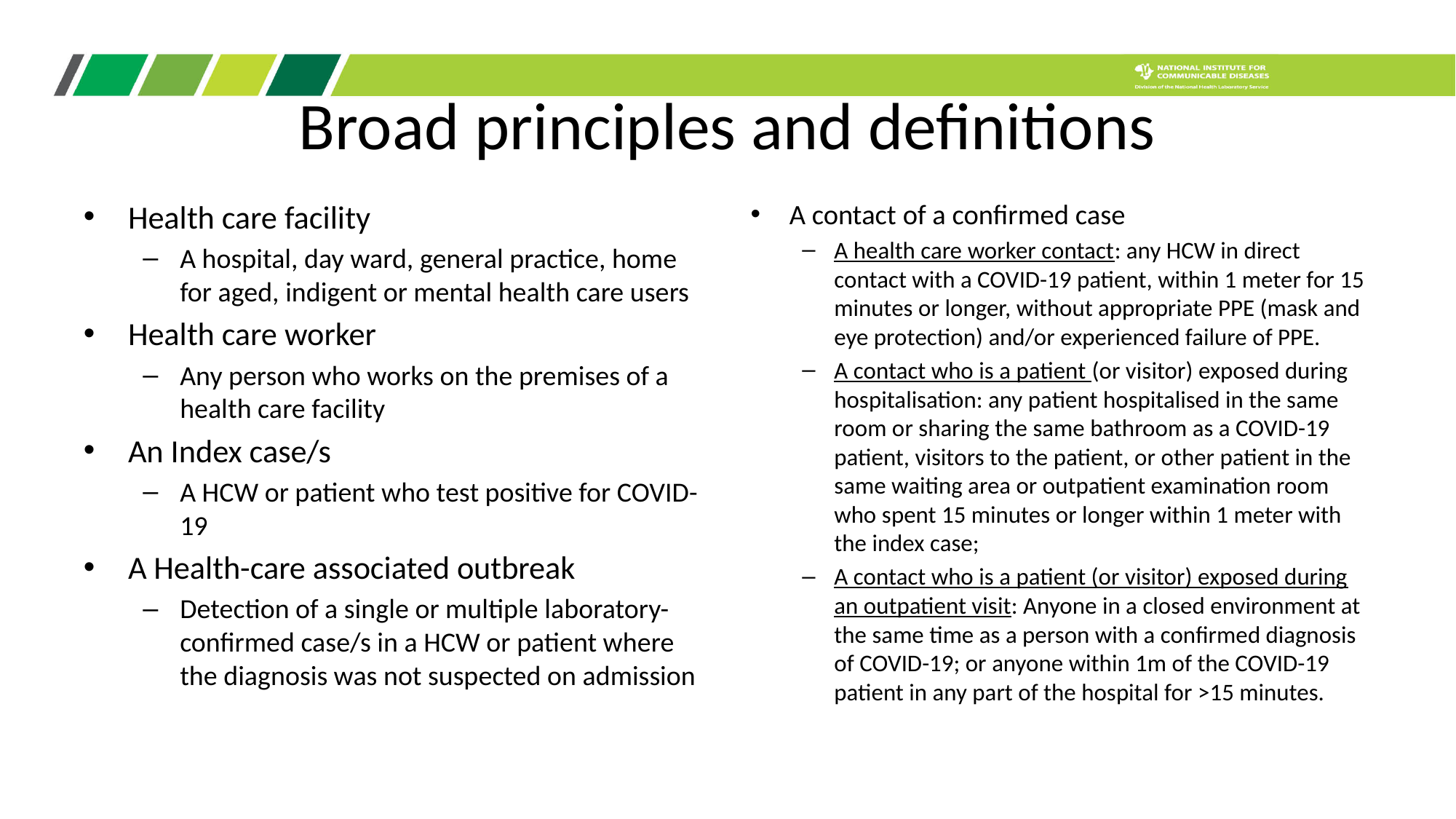

# Broad principles and definitions
Health care facility
A hospital, day ward, general practice, home for aged, indigent or mental health care users
Health care worker
Any person who works on the premises of a health care facility
An Index case/s
A HCW or patient who test positive for COVID-19
A Health-care associated outbreak
Detection of a single or multiple laboratory-confirmed case/s in a HCW or patient where the diagnosis was not suspected on admission
A contact of a confirmed case
A health care worker contact: any HCW in direct contact with a COVID-19 patient, within 1 meter for 15 minutes or longer, without appropriate PPE (mask and eye protection) and/or experienced failure of PPE.
A contact who is a patient (or visitor) exposed during hospitalisation: any patient hospitalised in the same room or sharing the same bathroom as a COVID-19 patient, visitors to the patient, or other patient in the same waiting area or outpatient examination room who spent 15 minutes or longer within 1 meter with the index case;
A contact who is a patient (or visitor) exposed during an outpatient visit: Anyone in a closed environment at the same time as a person with a confirmed diagnosis of COVID-19; or anyone within 1m of the COVID-19 patient in any part of the hospital for >15 minutes.